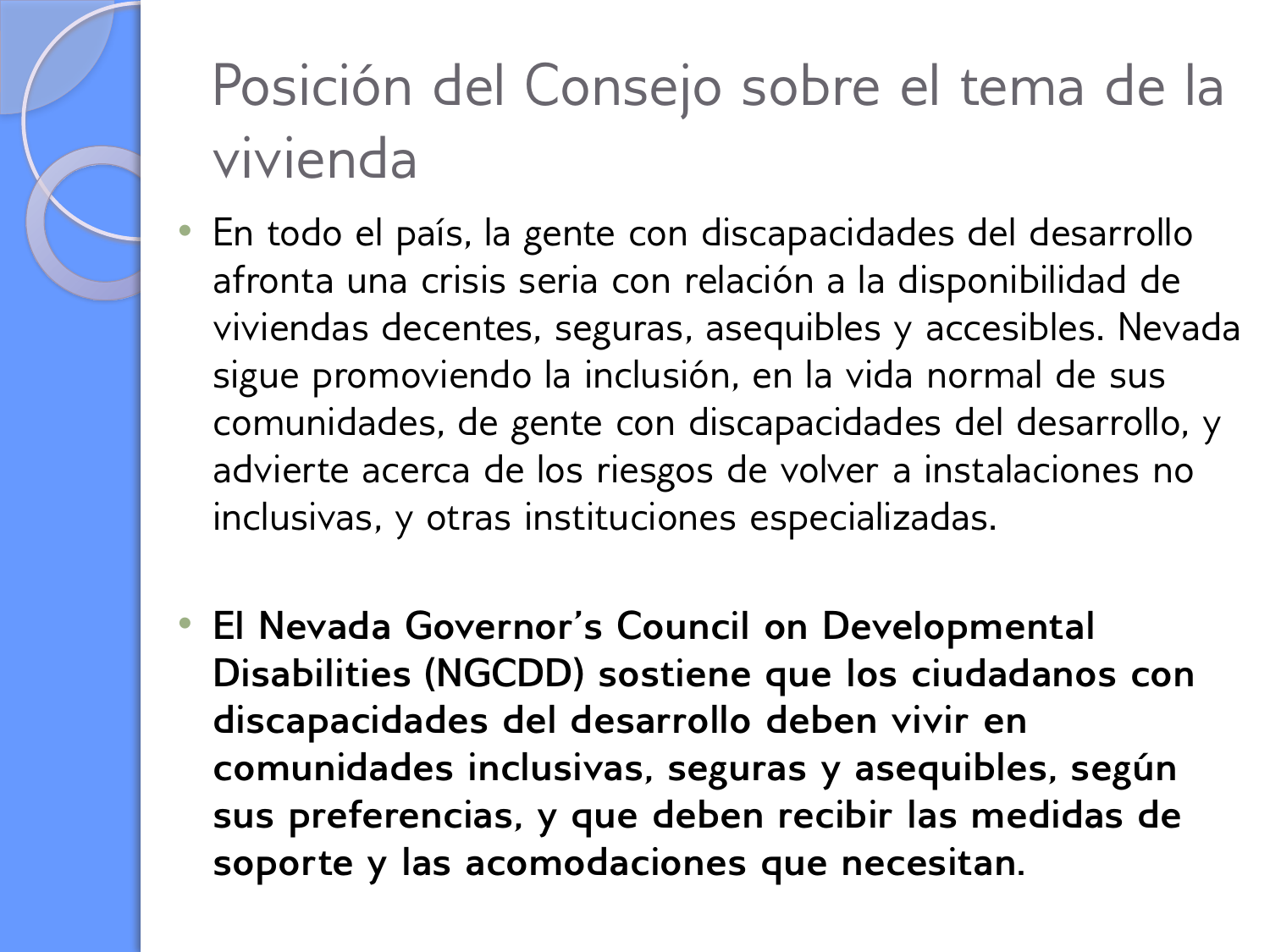

# Posición del Consejo sobre el tema de la vivienda
En todo el país, la gente con discapacidades del desarrollo afronta una crisis seria con relación a la disponibilidad de viviendas decentes, seguras, asequibles y accesibles. Nevada sigue promoviendo la inclusión, en la vida normal de sus comunidades, de gente con discapacidades del desarrollo, y advierte acerca de los riesgos de volver a instalaciones no inclusivas, y otras instituciones especializadas.

El Nevada Governor’s Council on Developmental Disabilities (NGCDD) sostiene que los ciudadanos con discapacidades del desarrollo deben vivir en comunidades inclusivas, seguras y asequibles, según sus preferencias, y que deben recibir las medidas de soporte y las acomodaciones que necesitan.